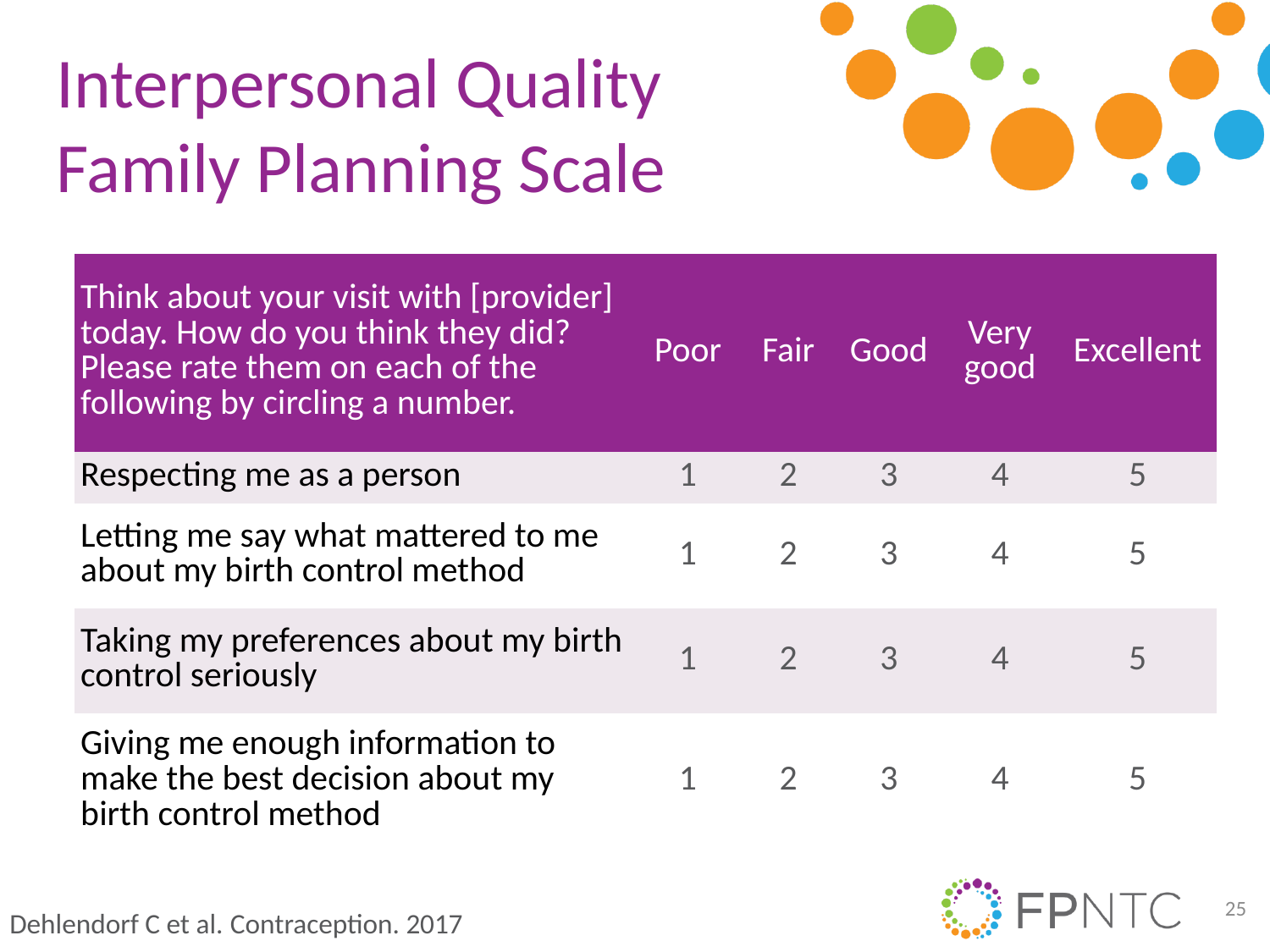

# Interpersonal Quality Family Planning Scale
| Think about your visit with [provider] today. How do you think they did? Please rate them on each of the following by circling a number. | Poor | Fair | Good | Very good | Excellent |
| --- | --- | --- | --- | --- | --- |
| Respecting me as a person | 1 | 2 | 3 | 4 | 5 |
| Letting me say what mattered to me about my birth control method | 1 | 2 | 3 | 4 | 5 |
| Taking my preferences about my birth control seriously | 1 | 2 | 3 | 4 | 5 |
| Giving me enough information to make the best decision about my birth control method | 1 | 2 | 3 | 4 | 5 |
25
Dehlendorf C et al. Contraception. 2017